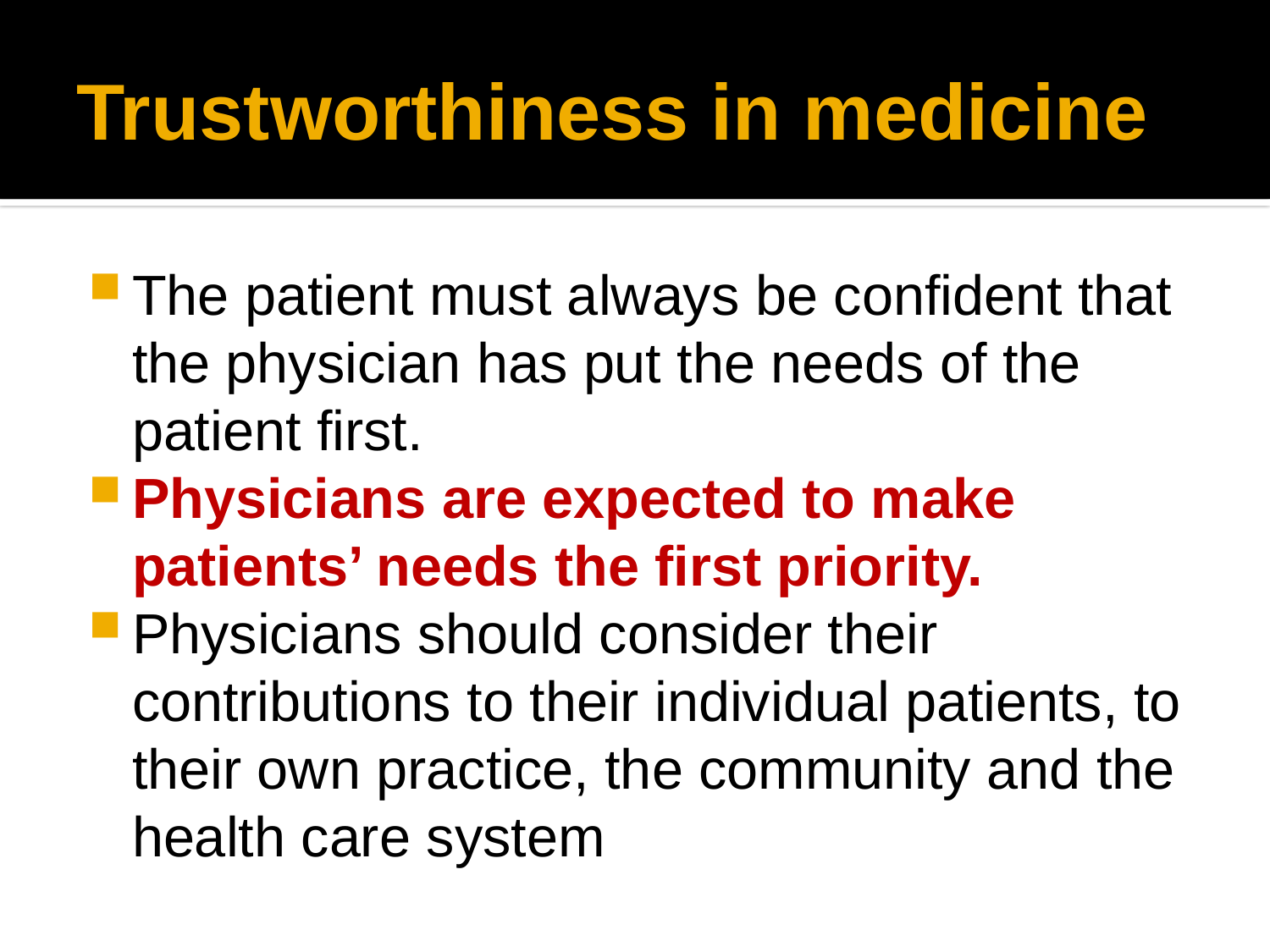

# Trustworthiness in medicine
The patient must always be confident that the physician has put the needs of the patient first.
Physicians are expected to make patients’ needs the first priority.
Physicians should consider their contributions to their individual patients, to their own practice, the community and the health care system